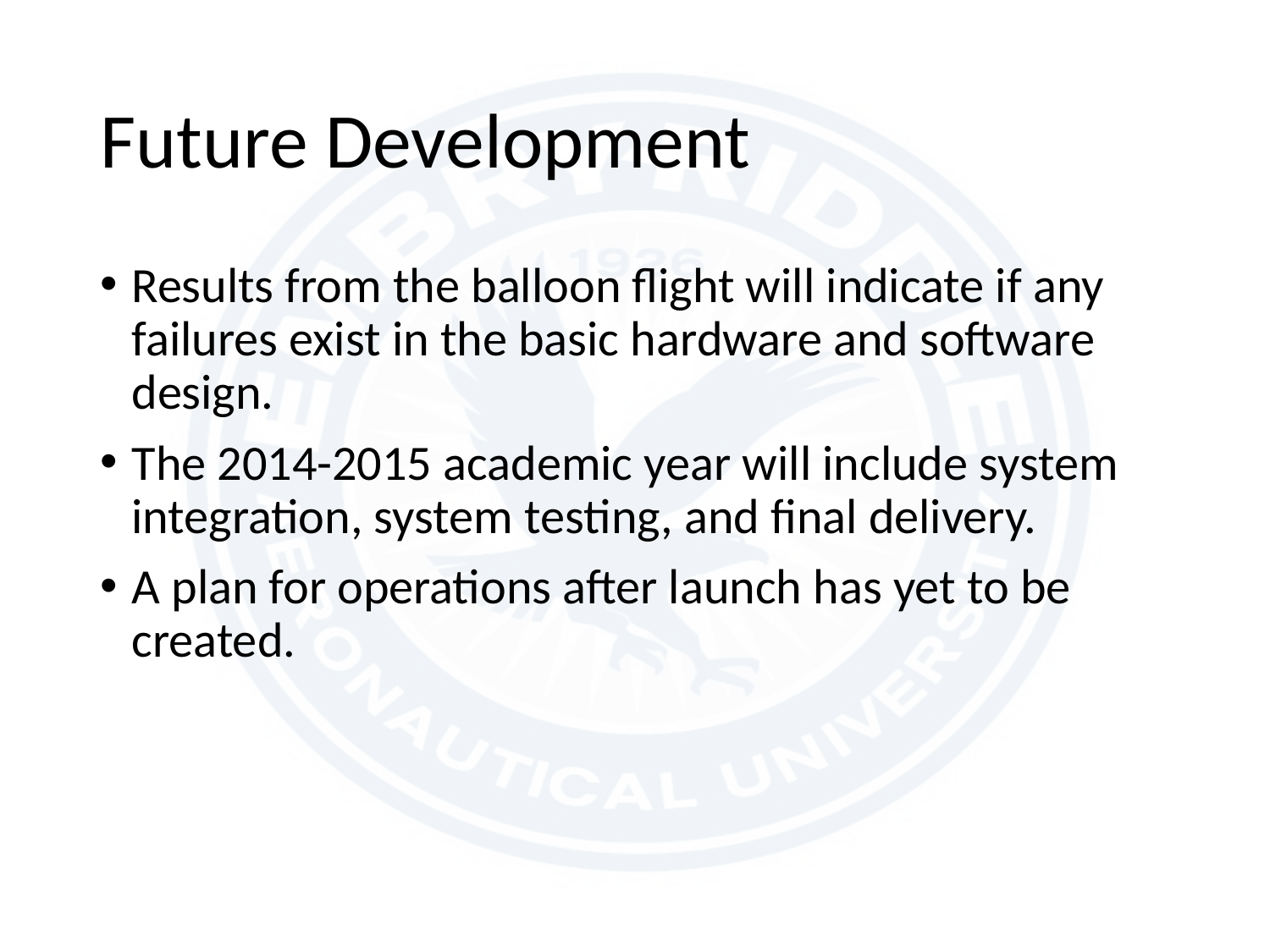

# Future Development
Results from the balloon flight will indicate if any failures exist in the basic hardware and software design.
The 2014-2015 academic year will include system integration, system testing, and final delivery.
A plan for operations after launch has yet to be created.